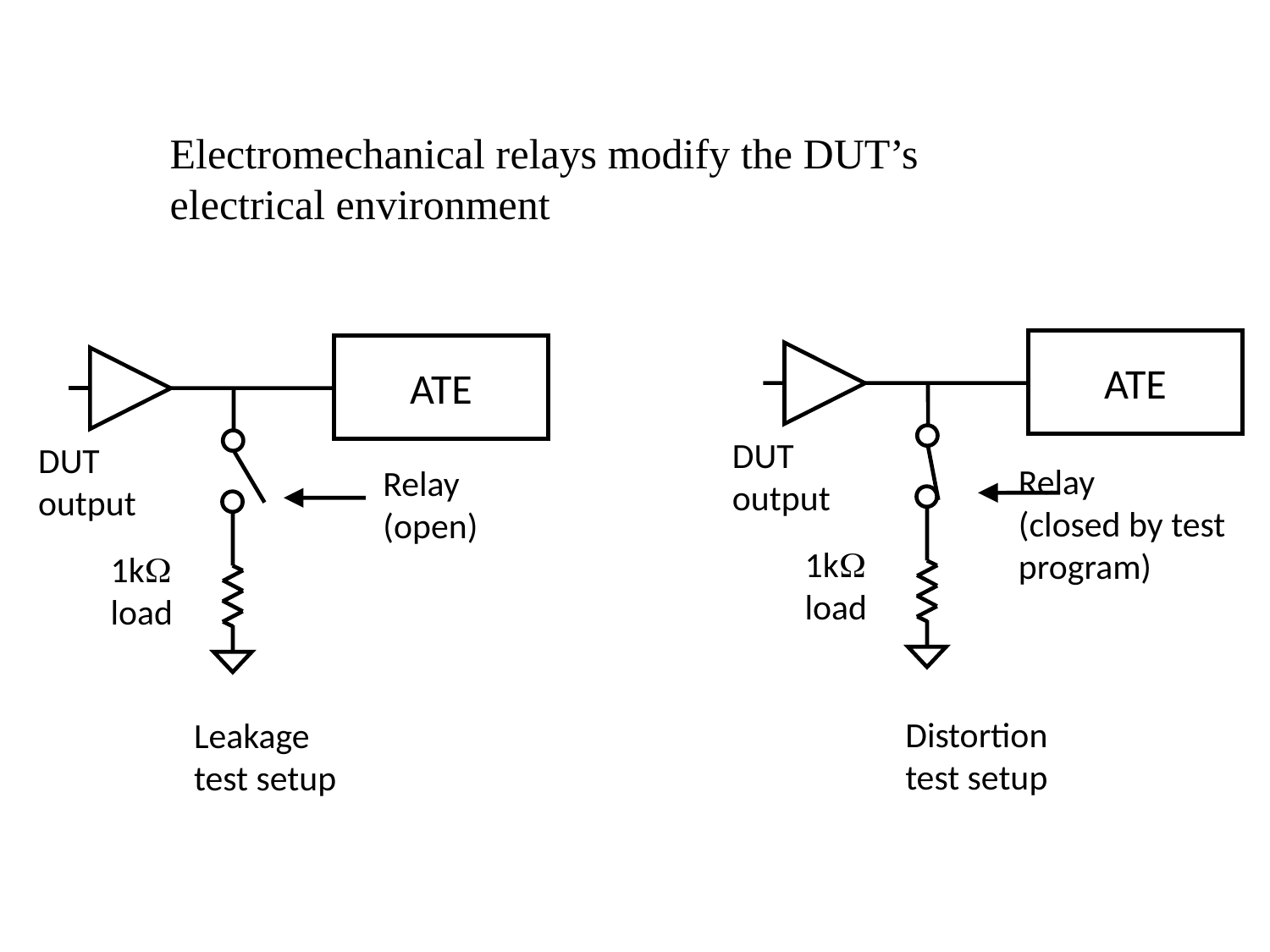

Electromechanical relays modify the DUT’s electrical environment
ATE
ATE

DUT
output

DUT
output

Relay
(closed by test program)
Relay
(open)

1kΩ
load
1kΩ
load

Distortion
test setup
Leakage
test setup